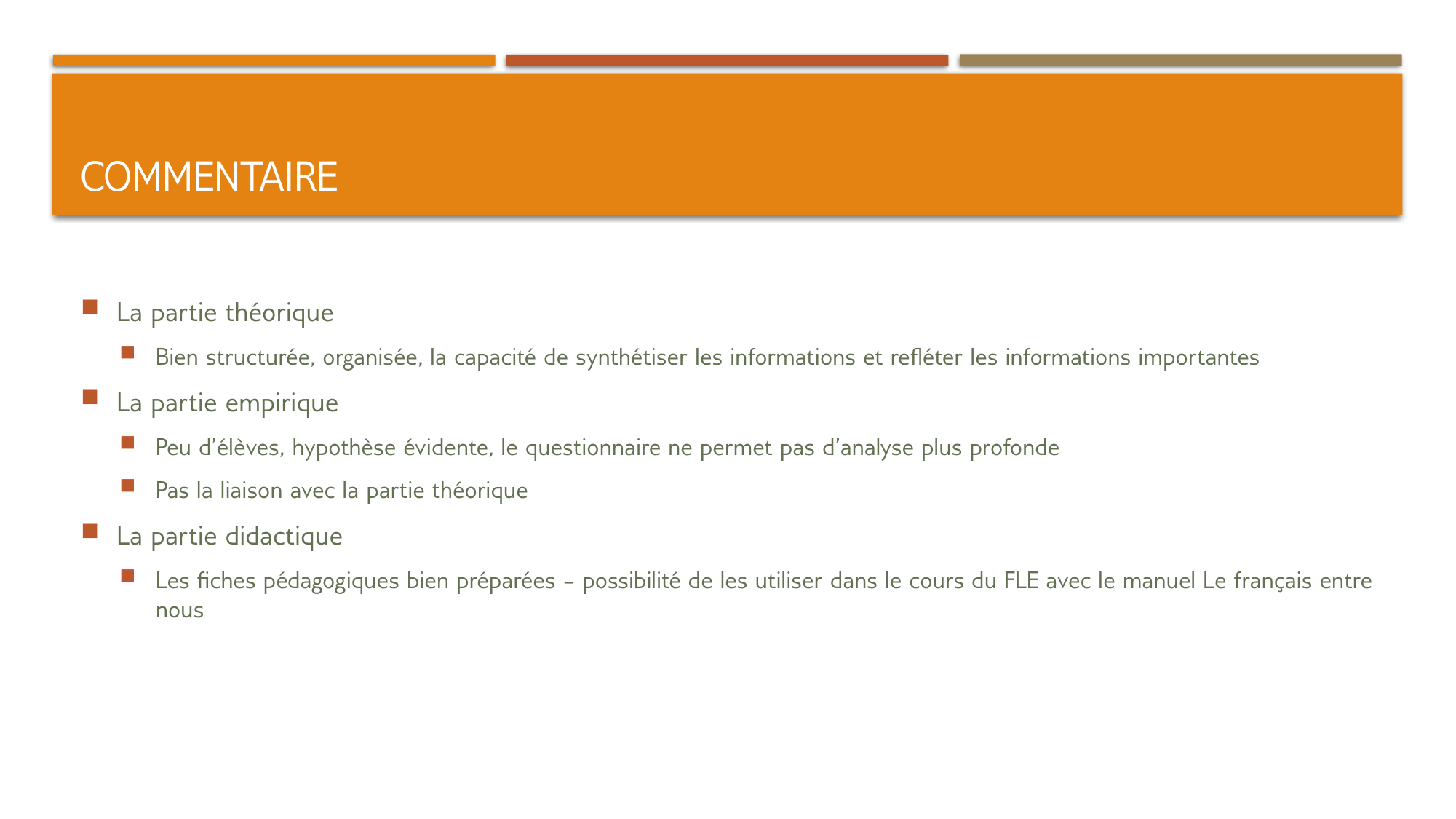

# Commentaire
La partie théorique
Bien structurée, organisée, la capacité de synthétiser les informations et refléter les informations importantes
La partie empirique
Peu d’élèves, hypothèse évidente, le questionnaire ne permet pas d’analyse plus profonde
Pas la liaison avec la partie théorique
La partie didactique
Les fiches pédagogiques bien préparées – possibilité de les utiliser dans le cours du FLE avec le manuel Le français entre nous